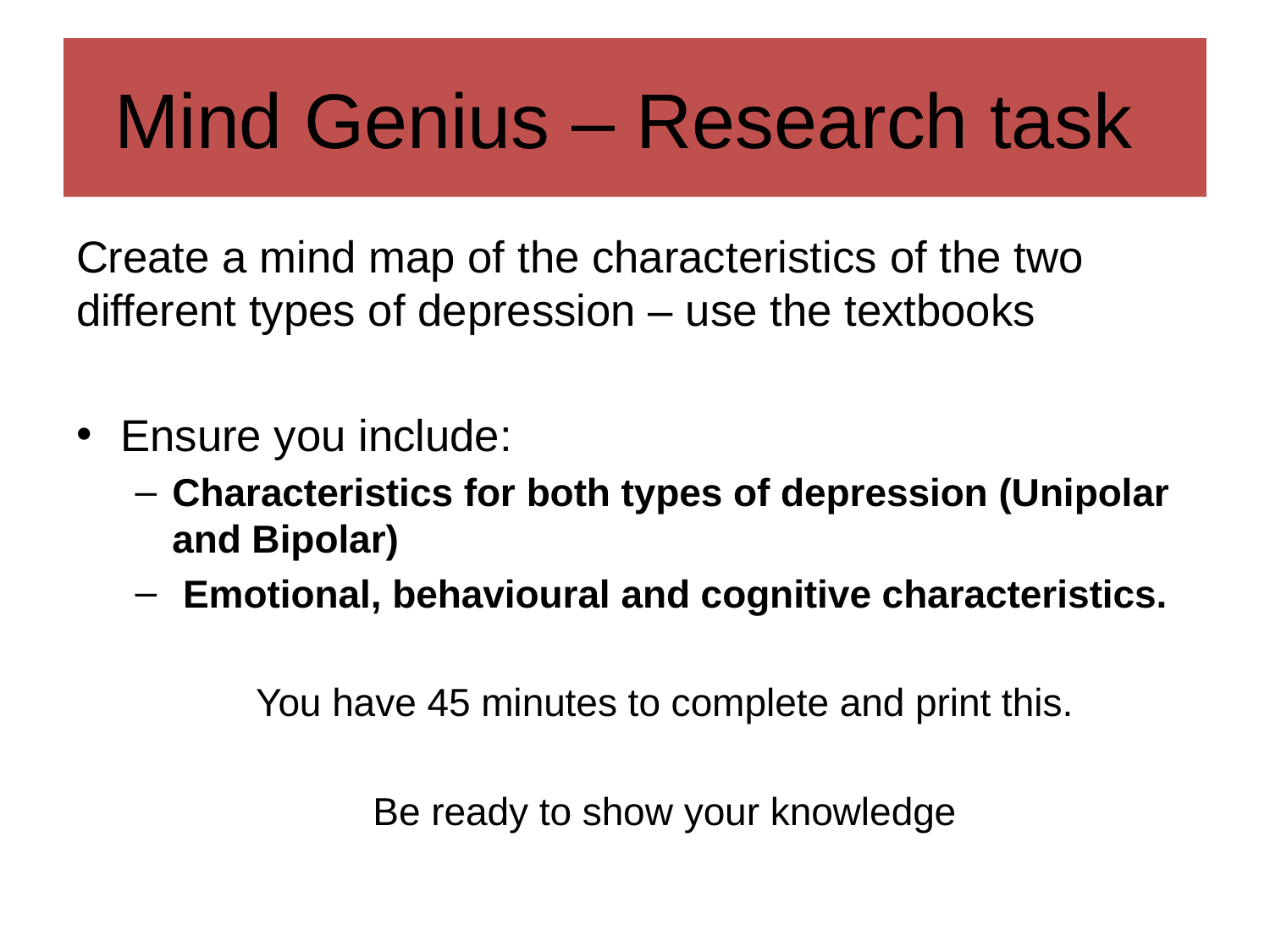

# Mind Genius – Research task
Create a mind map of the characteristics of the two different types of depression – use the textbooks

Ensure you include:
Characteristics for both types of depression (Unipolar and Bipolar)
 Emotional, behavioural and cognitive characteristics.

You have 45 minutes to complete and print this.

Be ready to show your knowledge